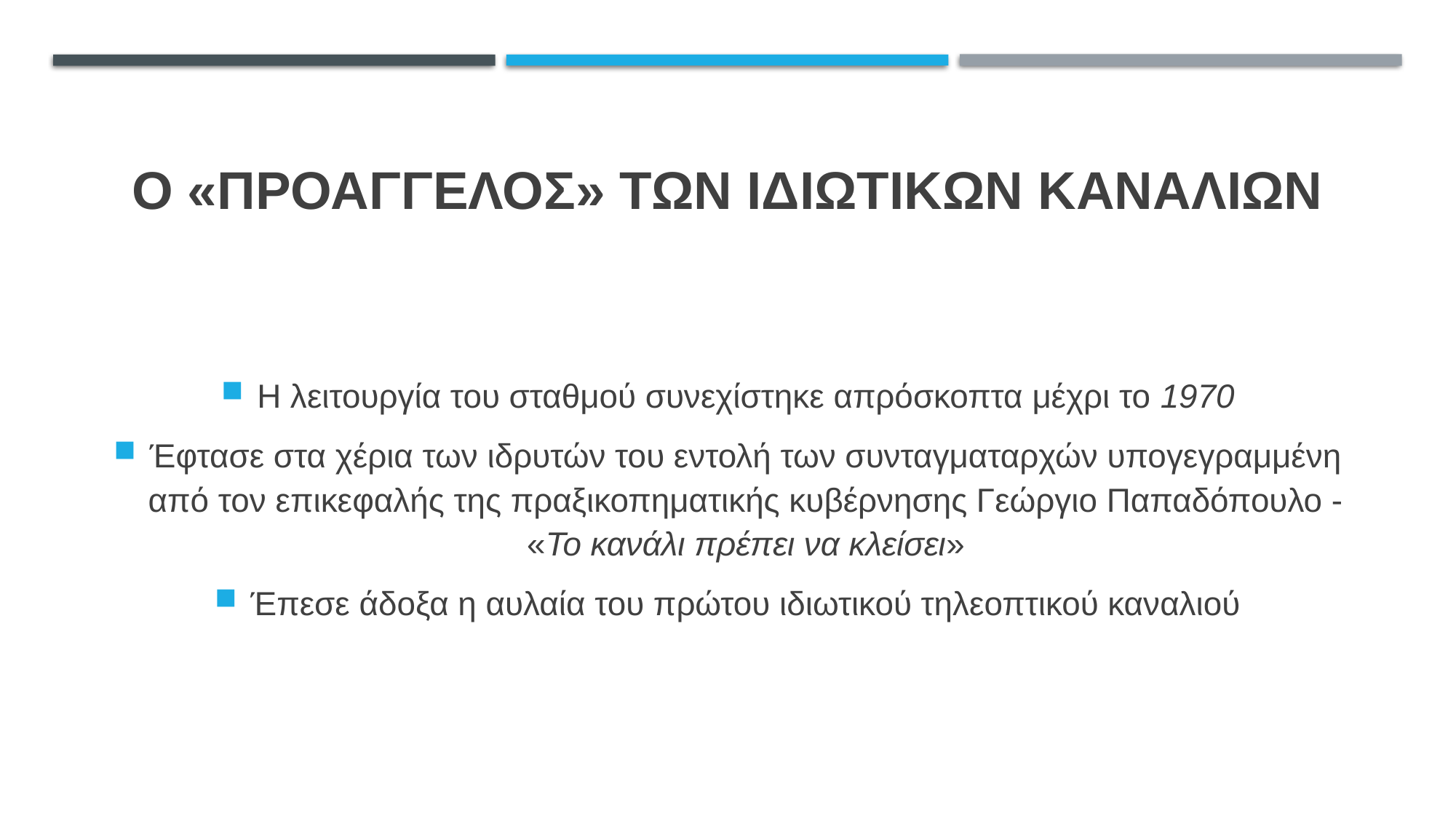

# Ο «ΠΡΟΑΓΓΕΛΟΣ» ΤΩΝ ΙΔΙΩΤΙΚΩΝ ΚΑΝΑΛΙΩΝ
Η λειτουργία του σταθμού συνεχίστηκε απρόσκοπτα μέχρι το 1970
Έφτασε στα χέρια των ιδρυτών του εντολή των συνταγματαρχών υπογεγραμμένη από τον επικεφαλής της πραξικοπηματικής κυβέρνησης Γεώργιο Παπαδόπουλο - «Το κανάλι πρέπει να κλείσει»
Έπεσε άδοξα η αυλαία του πρώτου ιδιωτικού τηλεοπτικού καναλιού